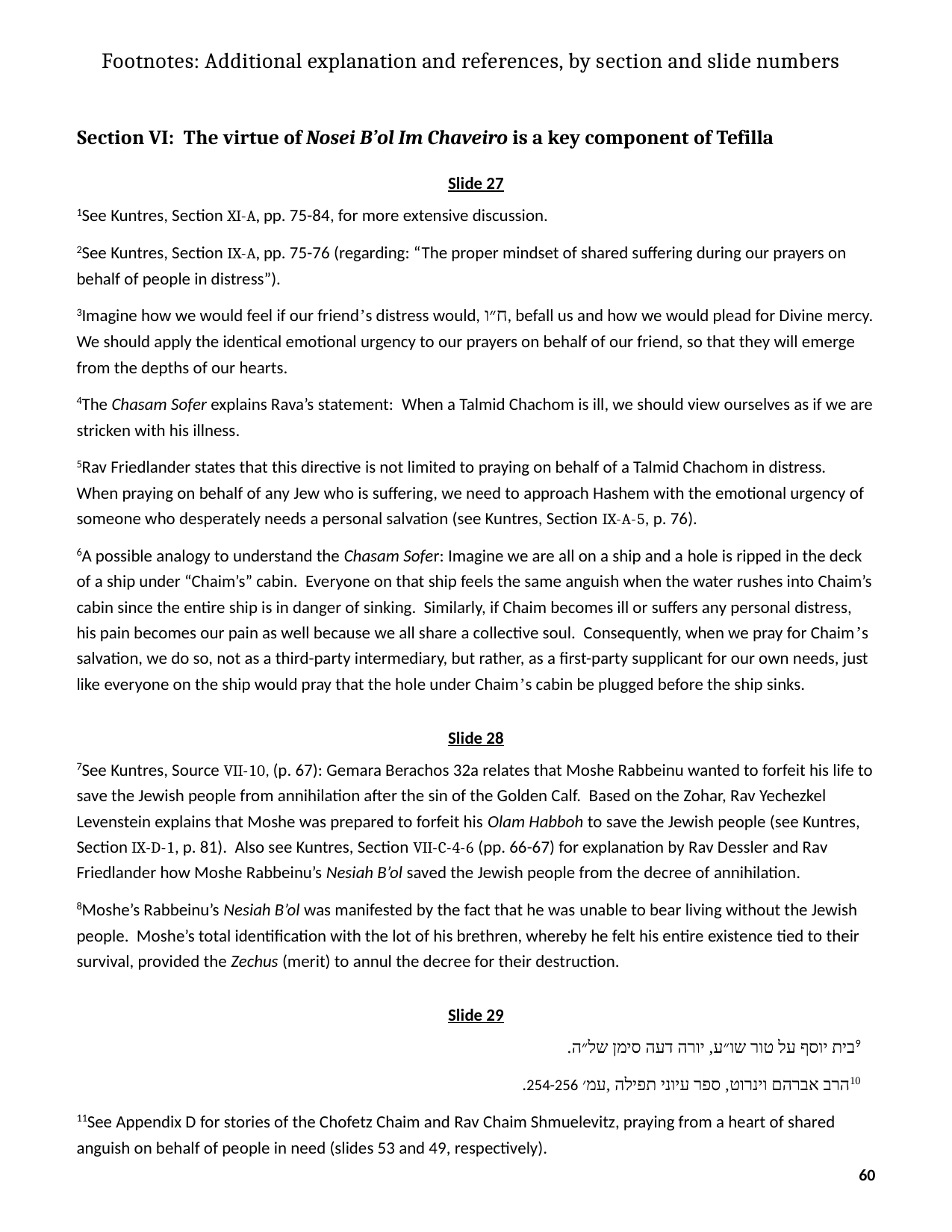

Footnotes: Additional explanation and references, by section and slide numbers
Section VI:  The virtue of Nosei B’ol Im Chaveiro is a key component of Tefilla
Slide 27
1See Kuntres, Section XI-A, pp. 75-84, for more extensive discussion.
2See Kuntres, Section IX-A, pp. 75-76 (regarding: “The proper mindset of shared suffering during our prayers on behalf of people in distress”).
3Imagine how we would feel if our friend’s distress would, ח״ו, befall us and how we would plead for Divine mercy. We should apply the identical emotional urgency to our prayers on behalf of our friend, so that they will emerge from the depths of our hearts.
4The Chasam Sofer explains Rava’s statement:  When a Talmid Chachom is ill, we should view ourselves as if we are stricken with his illness.
5Rav Friedlander states that this directive is not limited to praying on behalf of a Talmid Chachom in distress.
When praying on behalf of any Jew who is suffering, we need to approach Hashem with the emotional urgency of someone who desperately needs a personal salvation (see Kuntres, Section IX-A-5, p. 76).
6A possible analogy to understand the Chasam Sofer: Imagine we are all on a ship and a hole is ripped in the deck of a ship under “Chaim’s” cabin.  Everyone on that ship feels the same anguish when the water rushes into Chaim’s cabin since the entire ship is in danger of sinking.  Similarly, if Chaim becomes ill or suffers any personal distress, his pain becomes our pain as well because we all share a collective soul.  Consequently, when we pray for Chaim’s salvation, we do so, not as a third-party intermediary, but rather, as a first-party supplicant for our own needs, just like everyone on the ship would pray that the hole under Chaim’s cabin be plugged before the ship sinks.
Slide 28
7See Kuntres, Source VII-10, (p. 67): Gemara Berachos 32a relates that Moshe Rabbeinu wanted to forfeit his life to save the Jewish people from annihilation after the sin of the Golden Calf.  Based on the Zohar, Rav Yechezkel Levenstein explains that Moshe was prepared to forfeit his Olam Habboh to save the Jewish people (see Kuntres, Section IX-D-1, p. 81).  Also see Kuntres, Section VII-C-4-6 (pp. 66-67) for explanation by Rav Dessler and Rav Friedlander how Moshe Rabbeinu’s Nesiah B’ol saved the Jewish people from the decree of annihilation.
8Moshe’s Rabbeinu’s Nesiah B’ol was manifested by the fact that he was unable to bear living without the Jewish people.  Moshe’s total identification with the lot of his brethren, whereby he felt his entire existence tied to their survival, provided the Zechus (merit) to annul the decree for their destruction.
Slide 29
9בית יוסף על טור שו״ע, יורה דעה סימן של״ה.
10הרב אברהם וינרוט, ספר עיוני תפילה ,עמ׳ 254-256.
11See Appendix D for stories of the Chofetz Chaim and Rav Chaim Shmuelevitz, praying from a heart of shared anguish on behalf of people in need (slides 53 and 49, respectively).

60